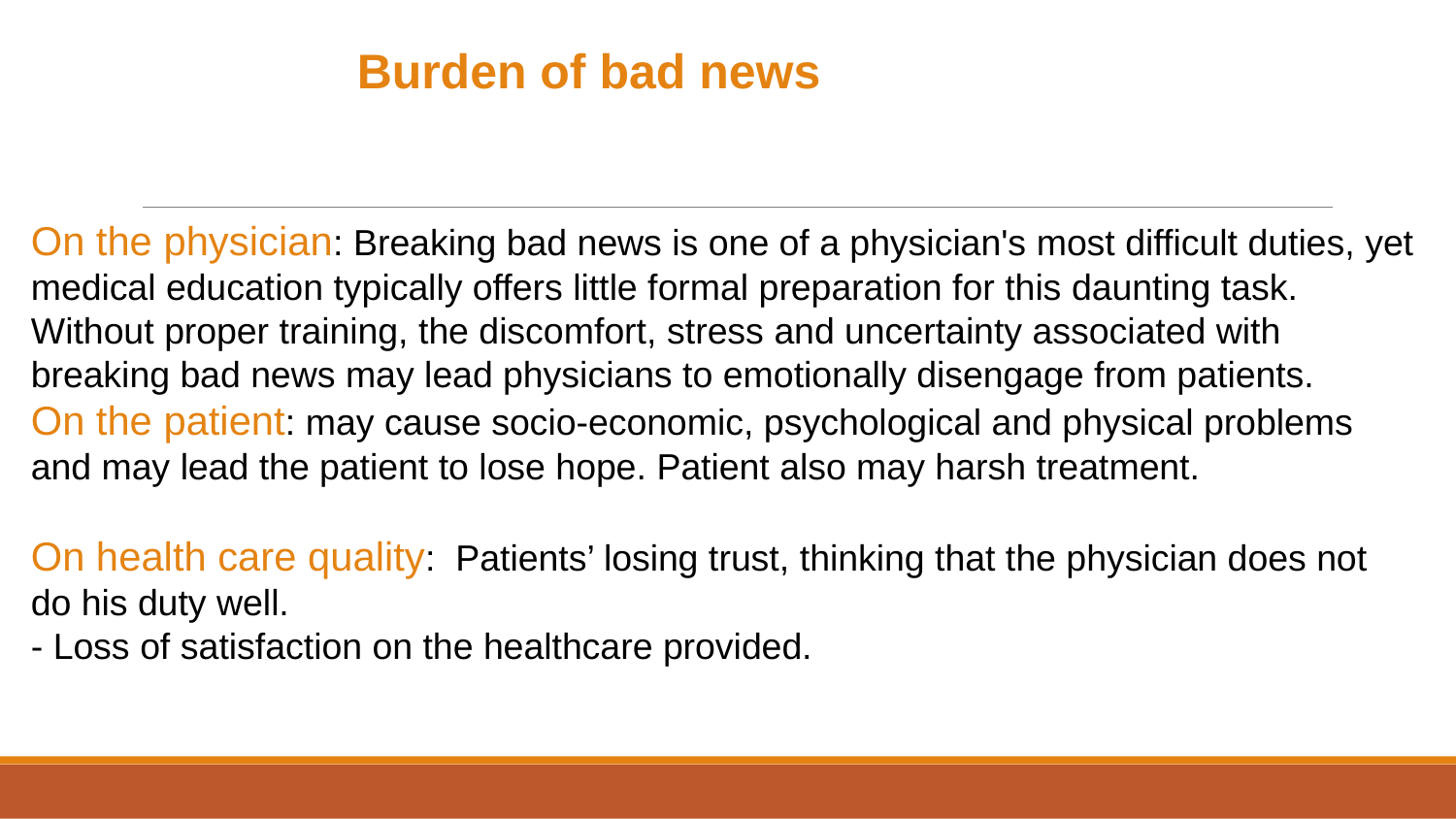

Burden of bad news

On the physician: Breaking bad news is one of a physician's most difficult duties, yet medical education typically offers little formal preparation for this daunting task. Without proper training, the discomfort, stress and uncertainty associated with breaking bad news may lead physicians to emotionally disengage from patients.
On the patient: may cause socio-economic, psychological and physical problems and may lead the patient to lose hope. Patient also may harsh treatment.

On health care quality:  Patients’ losing trust, thinking that the physician does not do his duty well.
- Loss of satisfaction on the healthcare provided.